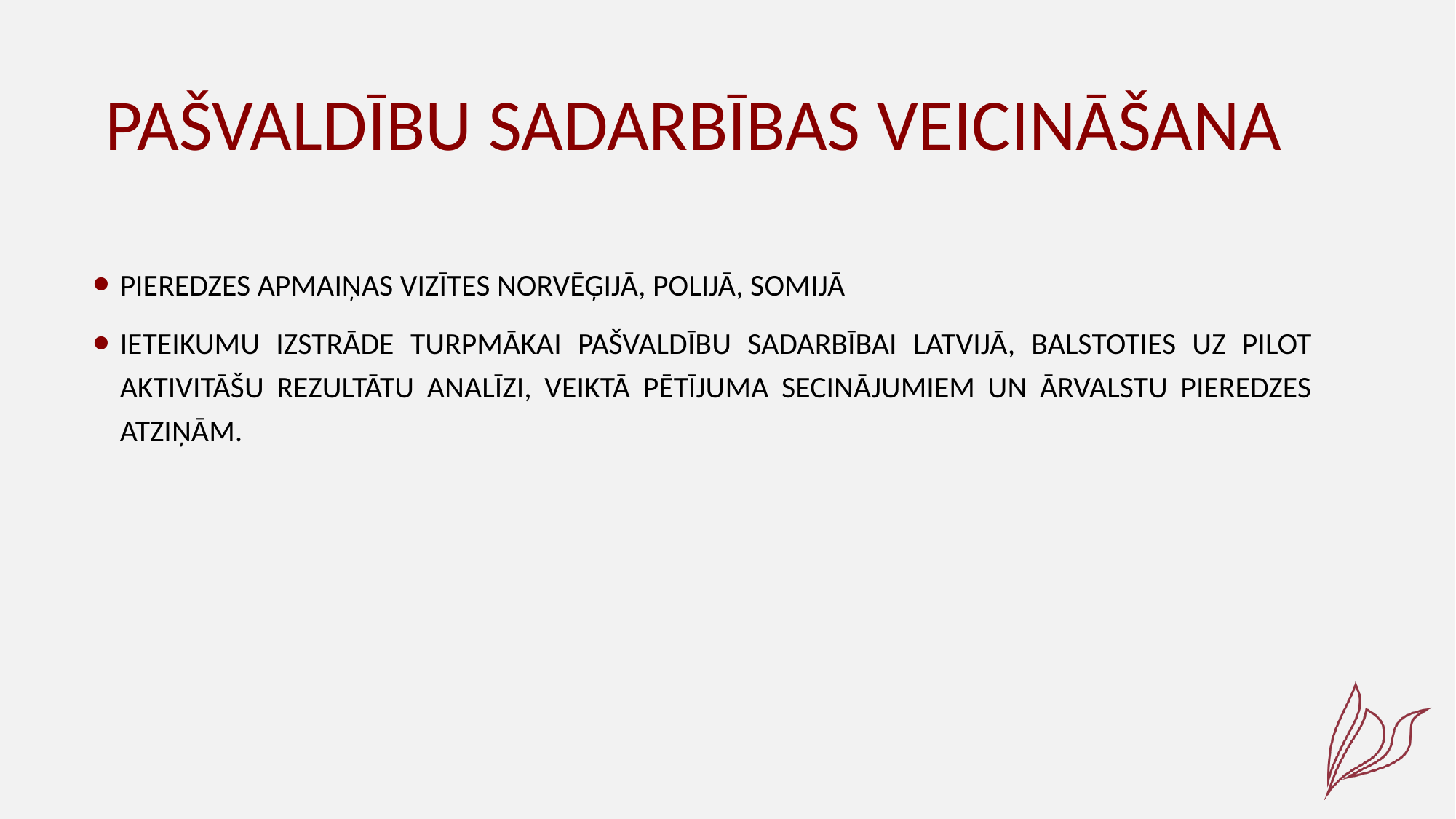

# pašvaldību sadarbības veicināšana

PIEREDZES apmaiņas VIZĪTES Norvēģijā, Polijā, Somijā
ieteikumu izstrāde turpmākai pašvaldību sadarbībai Latvijā, balstoties uz pilot aktivitāšu rezultātu analīzi, veiktā pētījuma secinājumiem un ārvalstu pieredzes atziņām.